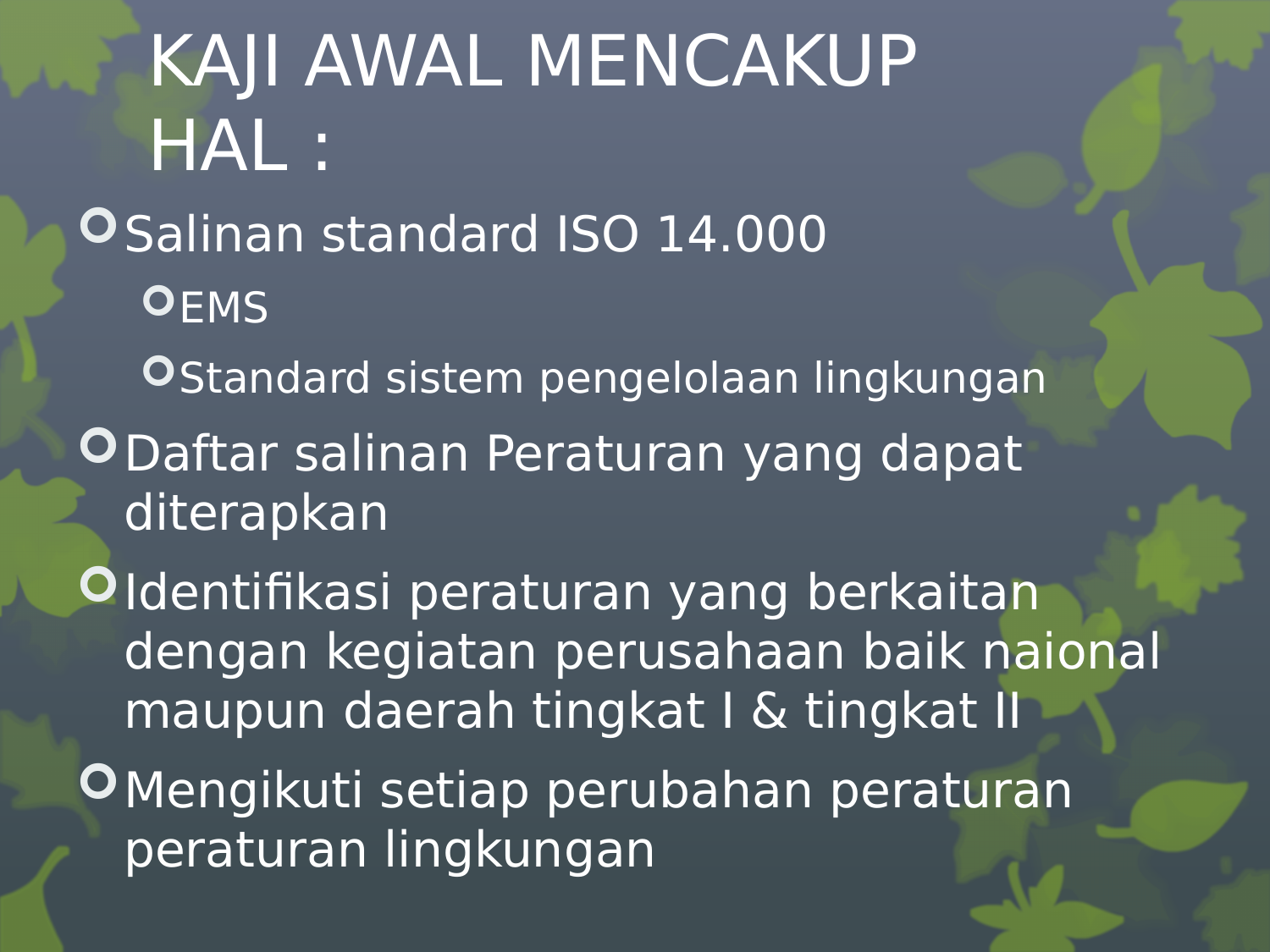

# KAJI AWAL MENCAKUP HAL :
Salinan standard ISO 14.000
EMS
Standard sistem pengelolaan lingkungan
Daftar salinan Peraturan yang dapat diterapkan
Identifikasi peraturan yang berkaitan dengan kegiatan perusahaan baik naional maupun daerah tingkat I & tingkat II
Mengikuti setiap perubahan peraturan peraturan lingkungan